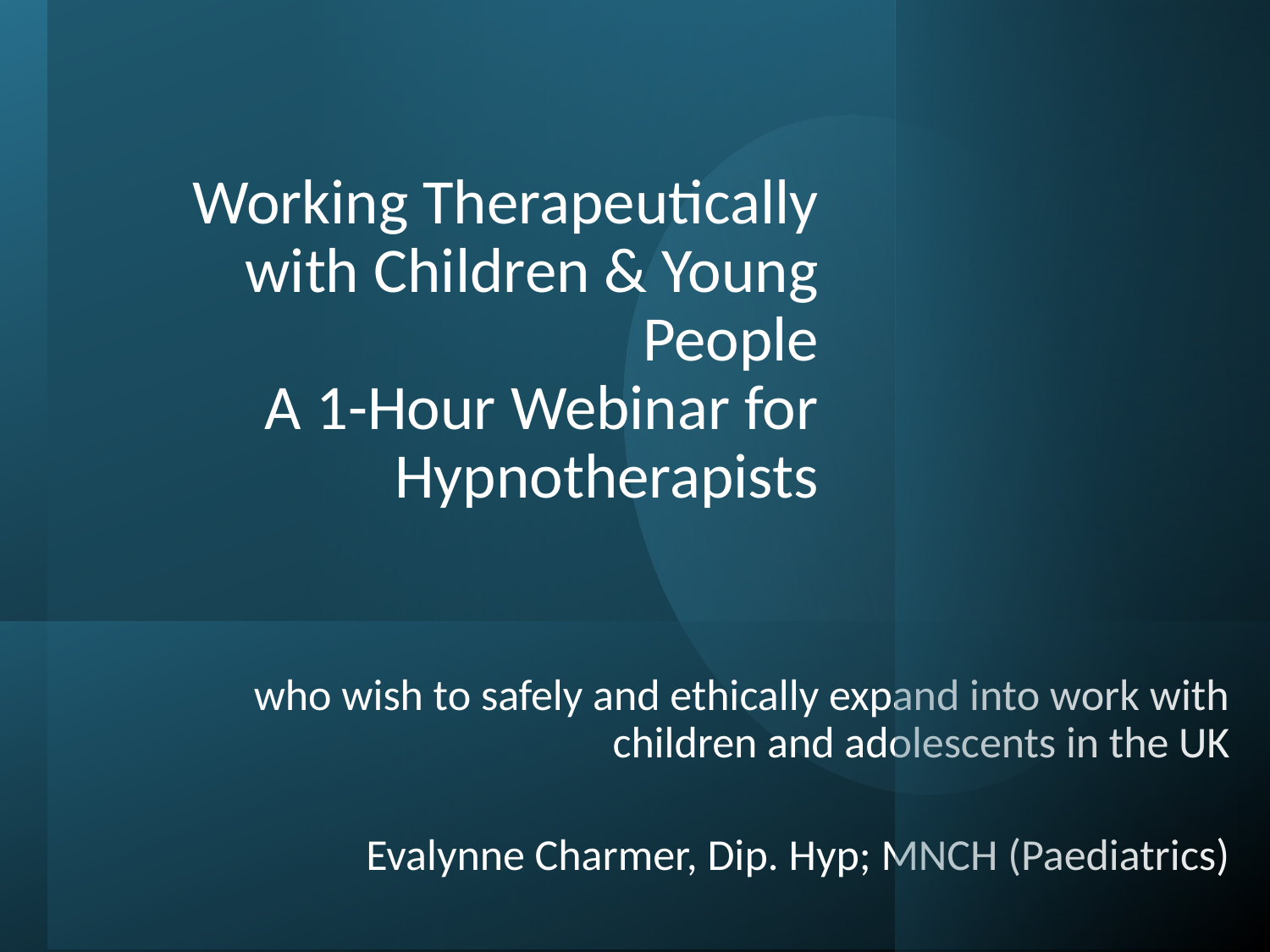

# Working Therapeutically with Children & Young People
A 1-Hour Webinar for Hypnotherapists

who wish to safely and ethically expand into work with children and adolescents in the UK

Evalynne Charmer, Dip. Hyp; MNCH (Paediatrics)